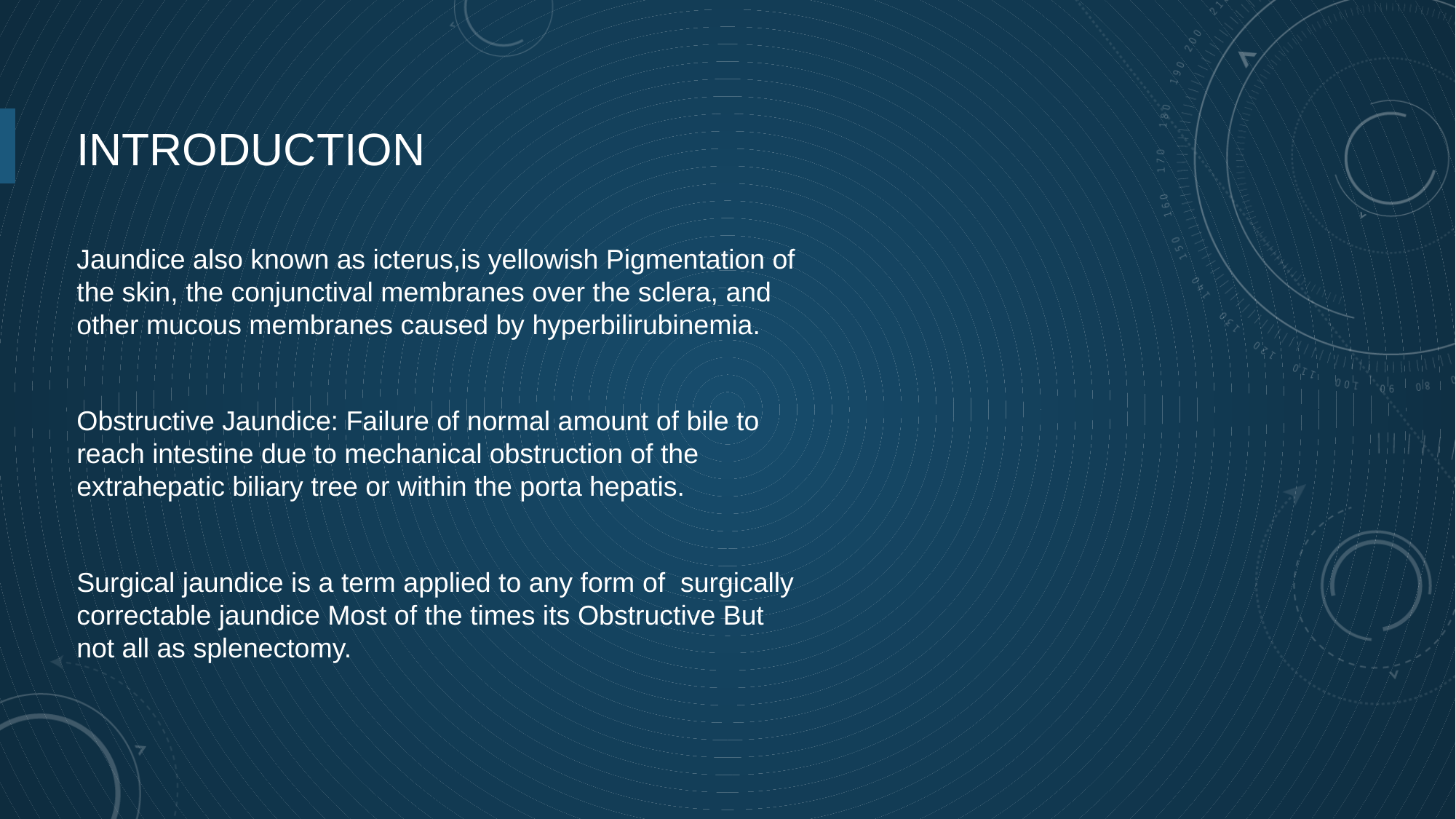

# INTRODUCTION

Jaundice also known as icterus,is yellowish Pigmentation of the skin, the conjunctival membranes over the sclera, and other mucous membranes caused by hyperbilirubinemia.

Obstructive Jaundice: Failure of normal amount of bile to reach intestine due to mechanical obstruction of the extrahepatic biliary tree or within the porta hepatis.

Surgical jaundice is a term applied to any form of  surgically correctable jaundice Most of the times its Obstructive But not all as splenectomy.